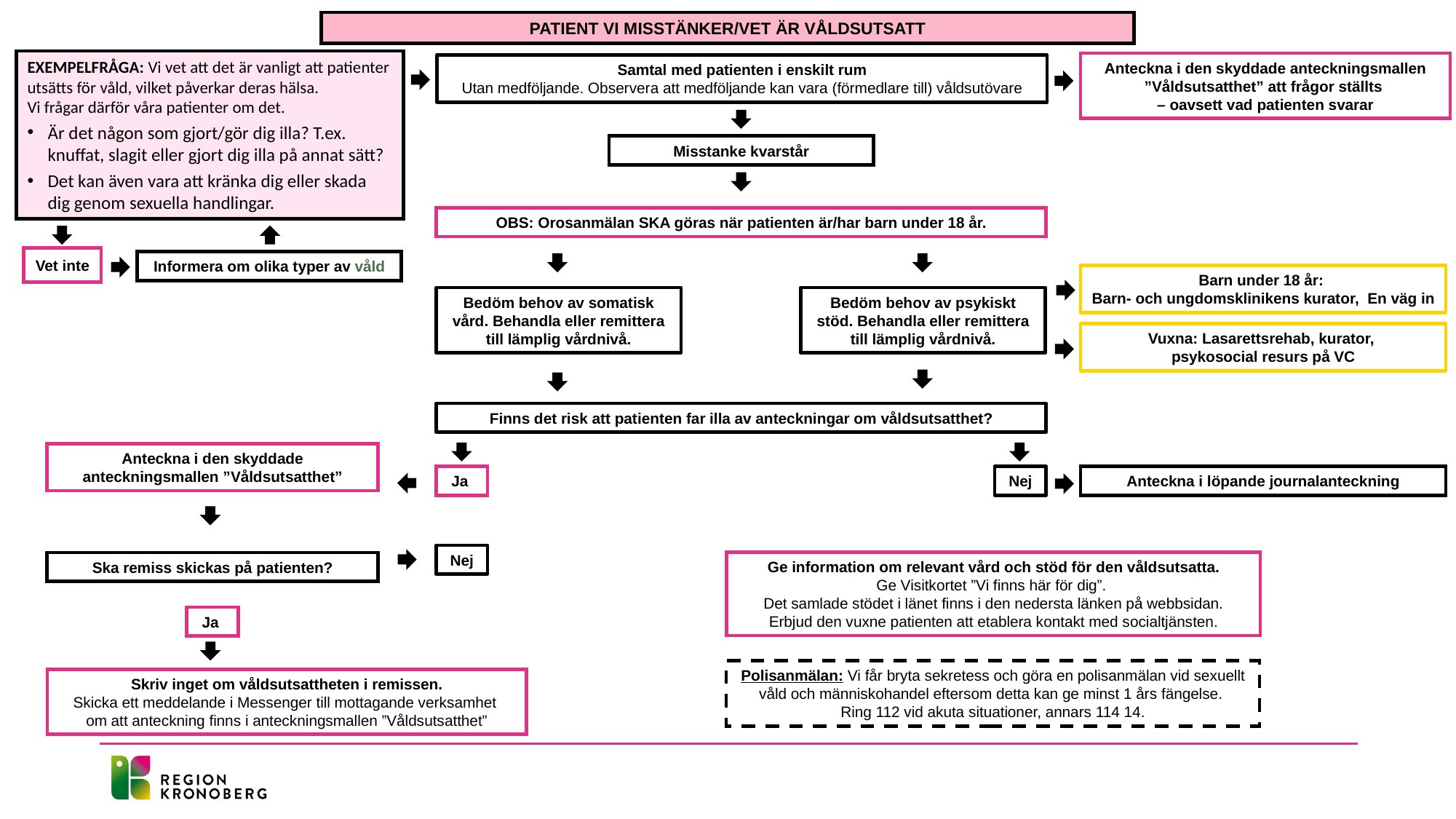

PATIENT VI MISSTÄNKER/VET ÄR VÅLDSUTSATT
EXEMPELFRÅGA: Vi vet att det är vanligt att patienter utsätts för våld, vilket påverkar deras hälsa.
Vi frågar därför våra patienter om det.
Är det någon som gjort/gör dig illa? T.ex. knuffat, slagit eller gjort dig illa på annat sätt?
Det kan även vara att kränka dig eller skada dig genom sexuella handlingar.
Anteckna i den skyddade anteckningsmallen ”Våldsutsatthet” att frågor ställts
– oavsett vad patienten svarar
Samtal med patienten i enskilt rum
Utan medföljande. Observera att medföljande kan vara (förmedlare till) våldsutövare

Misstanke kvarstår

OBS: Orosanmälan SKA göras när patienten är/har barn under 18 år.

Vet inte
Informera om olika typer av våld

Barn under 18 år:
Barn- och ungdomsklinikens kurator,  En väg in
Bedöm behov av somatisk vård. Behandla eller remittera till lämplig vårdnivå.
Bedöm behov av psykiskt stöd. Behandla eller remittera till lämplig vårdnivå.

Vuxna: Lasarettsrehab, kurator,
psykosocial resurs på VC

Finns det risk att patienten far illa av anteckningar om våldsutsatthet?
Anteckna i den skyddade anteckningsmallen ”Våldsutsatthet”

Ja
Nej
Anteckna i löpande journalanteckning

Ska remiss skickas på patienten?
Nej

Ge information om relevant vård och stöd för den våldsutsatta.
Ge Visitkortet ”Vi finns här för dig”.
Det samlade stödet i länet finns i den nedersta länken på webbsidan.
Erbjud den vuxne patienten att etablera kontakt med socialtjänsten.
Ja

Polisanmälan: Vi får bryta sekretess och göra en polisanmälan vid sexuellt våld och människohandel eftersom detta kan ge minst 1 års fängelse.
Ring 112 vid akuta situationer, annars 114 14.
Skriv inget om våldsutsattheten i remissen.
Skicka ett meddelande i Messenger till mottagande verksamhet
om att anteckning finns i anteckningsmallen ”Våldsutsatthet”